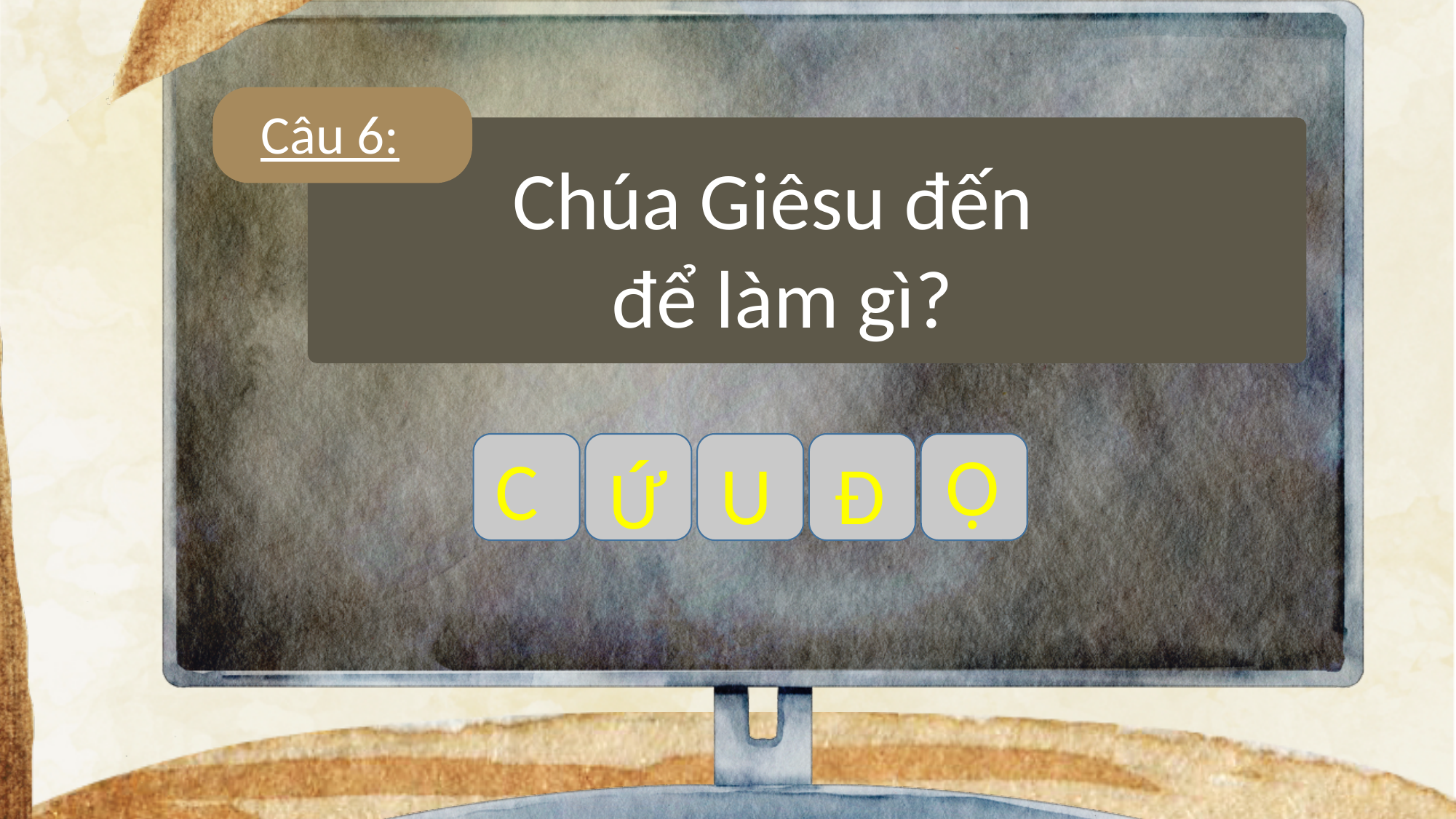

Câu 6:

Chúa Giêsu đến
để làm gì?
Ộ
C

U
Đ
Ứ